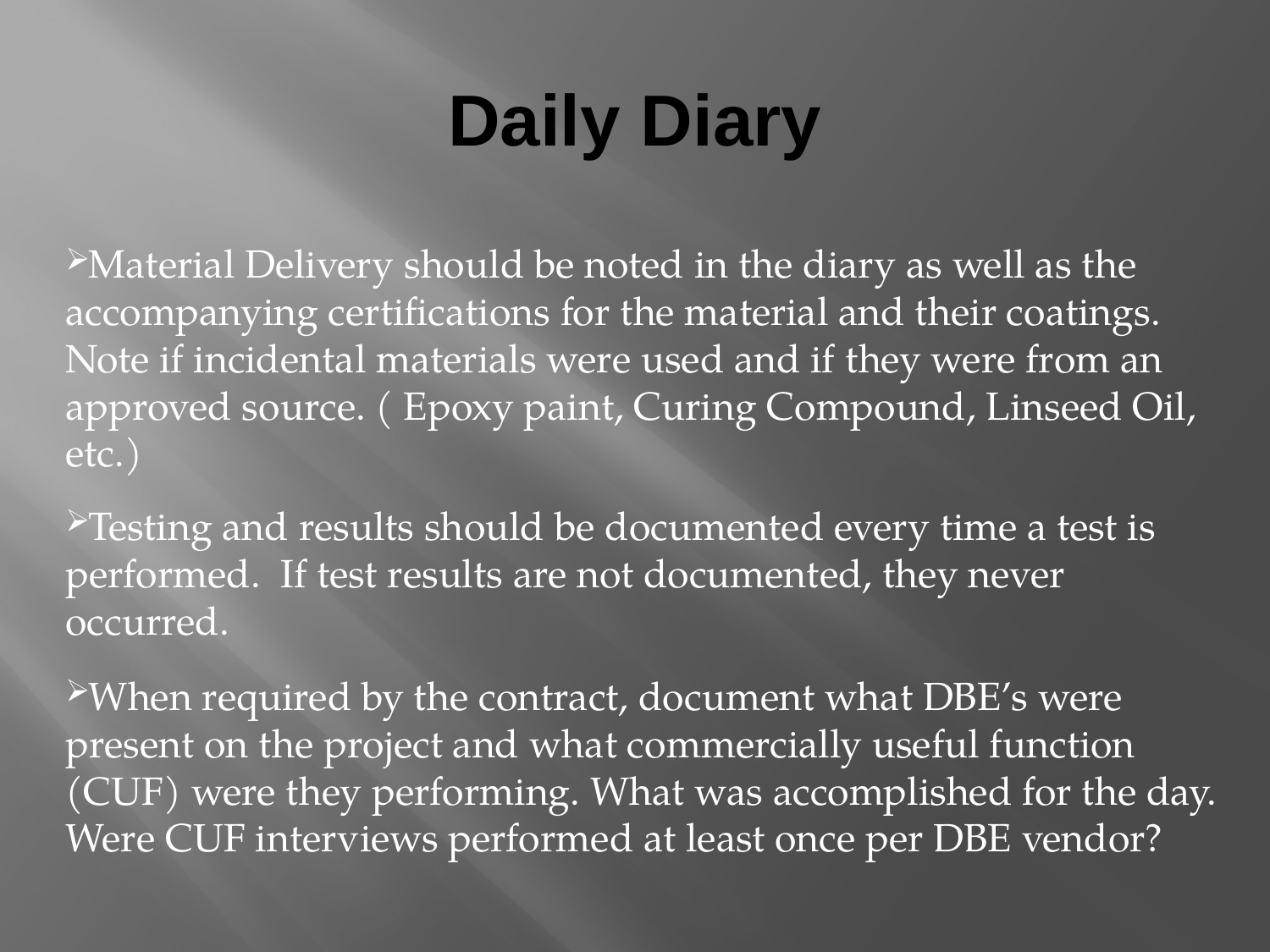

# Daily Diary
Material Delivery should be noted in the diary as well as the accompanying certifications for the material and their coatings. Note if incidental materials were used and if they were from an approved source. ( Epoxy paint, Curing Compound, Linseed Oil, etc.)

Testing and results should be documented every time a test is performed.  If test results are not documented, they never occurred.

When required by the contract, document what DBE’s were present on the project and what commercially useful function (CUF) were they performing. What was accomplished for the day. Were CUF interviews performed at least once per DBE vendor?